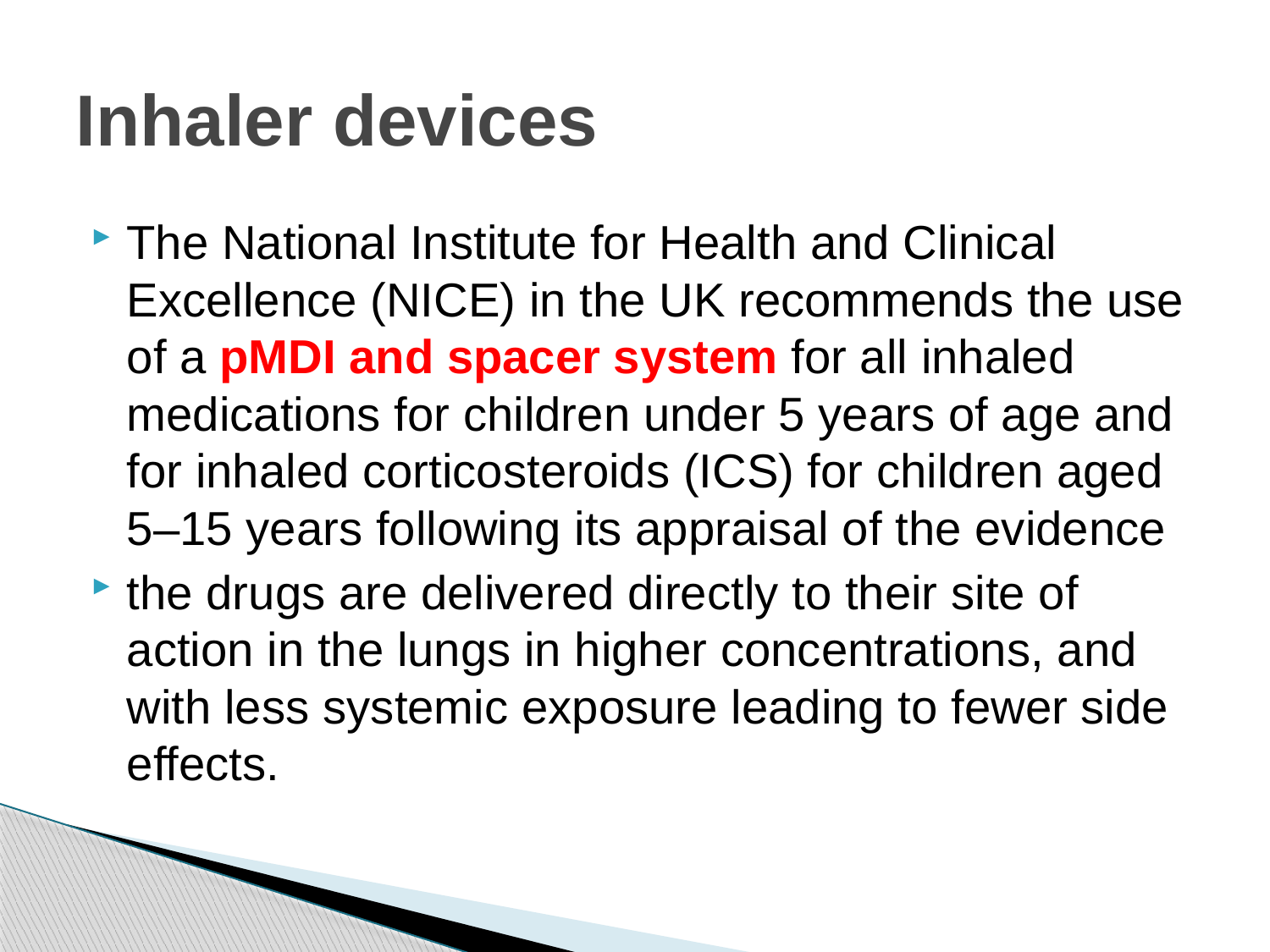

# Inhaler devices
The National Institute for Health and Clinical Excellence (NICE) in the UK recommends the use of a pMDI and spacer system for all inhaled medications for children under 5 years of age and for inhaled corticosteroids (ICS) for children aged 5–15 years following its appraisal of the evidence
the drugs are delivered directly to their site of action in the lungs in higher concentrations, and with less systemic exposure leading to fewer side effects.